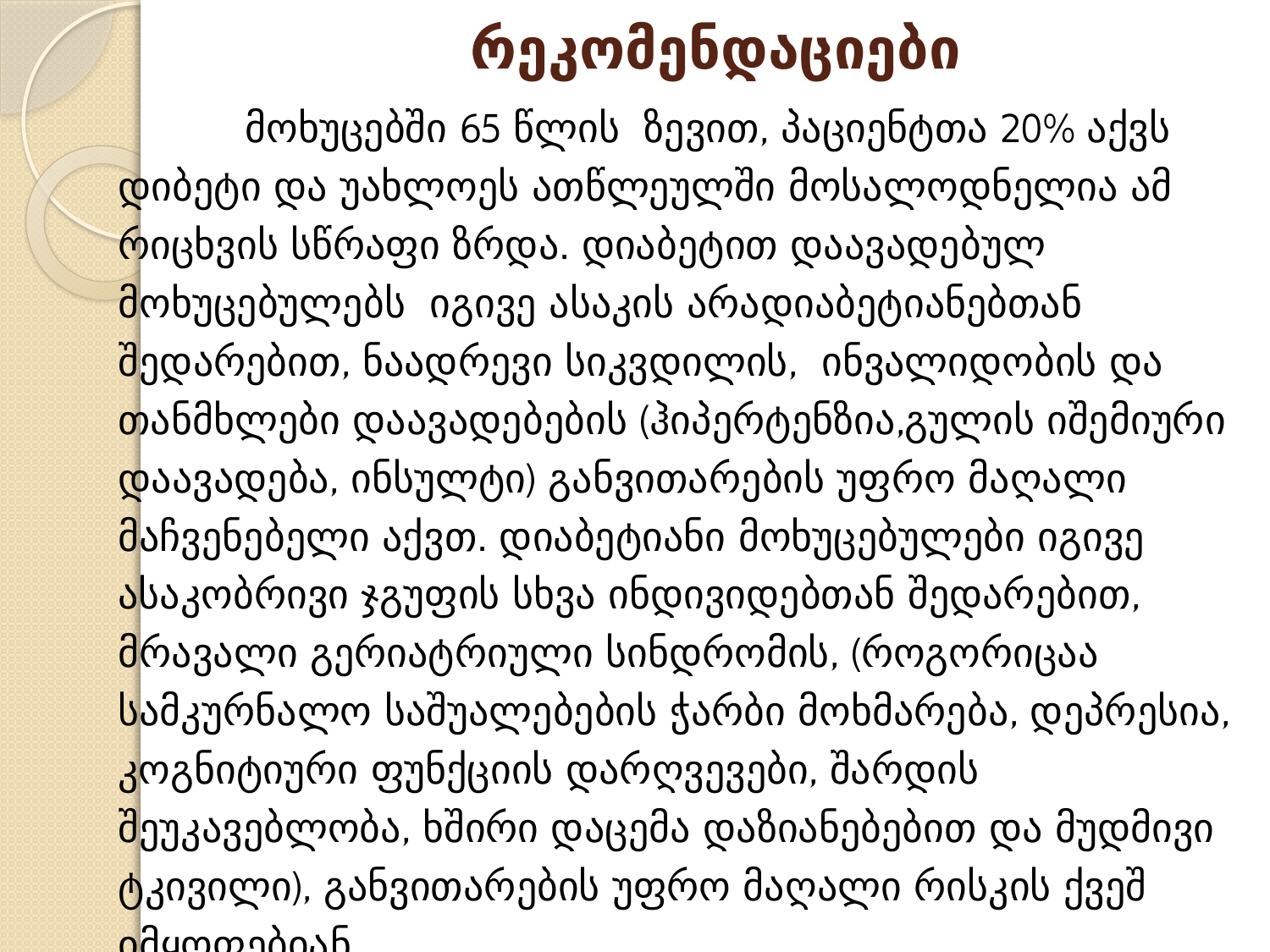

# რეკომენდაციები
		მოხუცებში 65 წლის  ზევით, პაციენტთა 20% აქვს დიბეტი და უახლოეს ათწლეულში მოსალოდნელია ამ რიცხვის სწრაფი ზრდა. დიაბეტით დაავადებულ მოხუცებულებს  იგივე ასაკის არადიაბეტიანებთან შედარებით, ნაადრევი სიკვდილის,  ინვალიდობის და თანმხლები დაავადებების (ჰიპერტენზია,გულის იშემიური დაავადება, ინსულტი) განვითარების უფრო მაღალი მაჩვენებელი აქვთ. დიაბეტიანი მოხუცებულები იგივე ასაკობრივი ჯგუფის სხვა ინდივიდებთან შედარებით, მრავალი გერიატრიული სინდრომის, (როგორიცაა სამკურნალო საშუალებების ჭარბი მოხმარება, დეპრესია, კოგნიტიური ფუნქციის დარღვევები, შარდის შეუკავებლობა, ხშირი დაცემა დაზიანებებით და მუდმივი ტკივილი), განვითარების უფრო მაღალი რისკის ქვეშ იმყოფებიან.